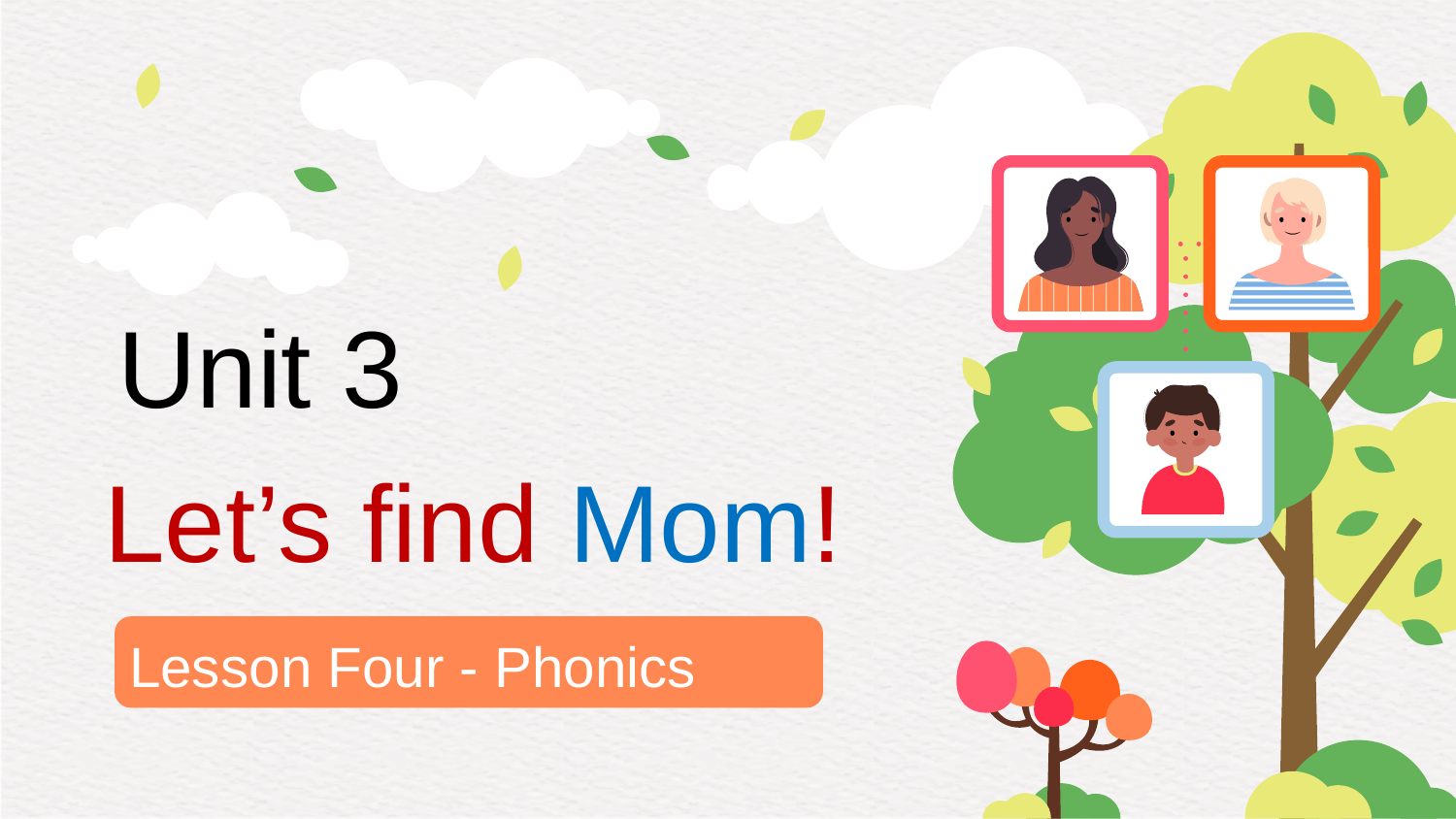

Unit 3

# Let’s find Mom!

Lesson Four - Phonics